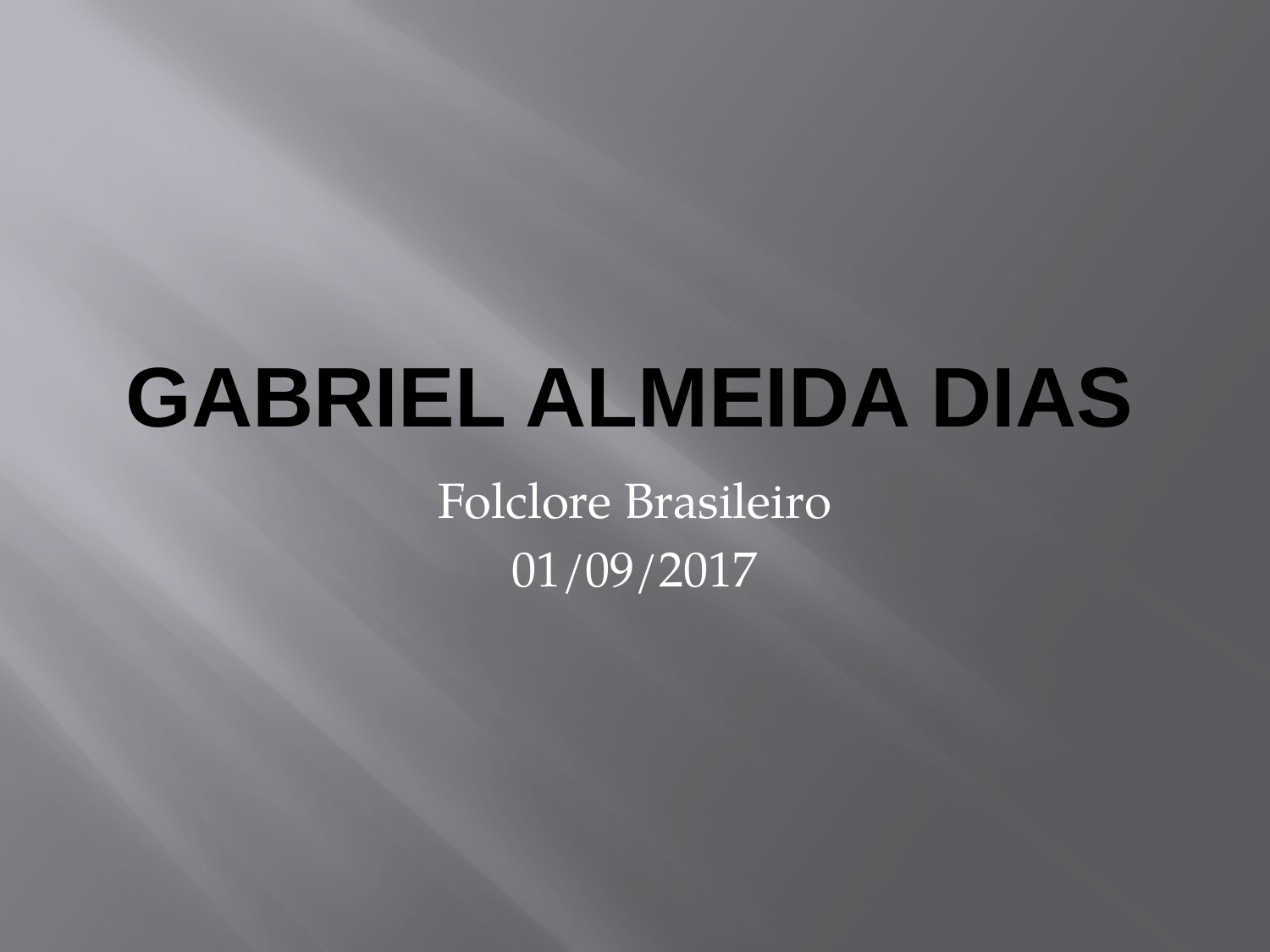

# Gabriel Almeida Dias
Folclore Brasileiro
01/09/2017